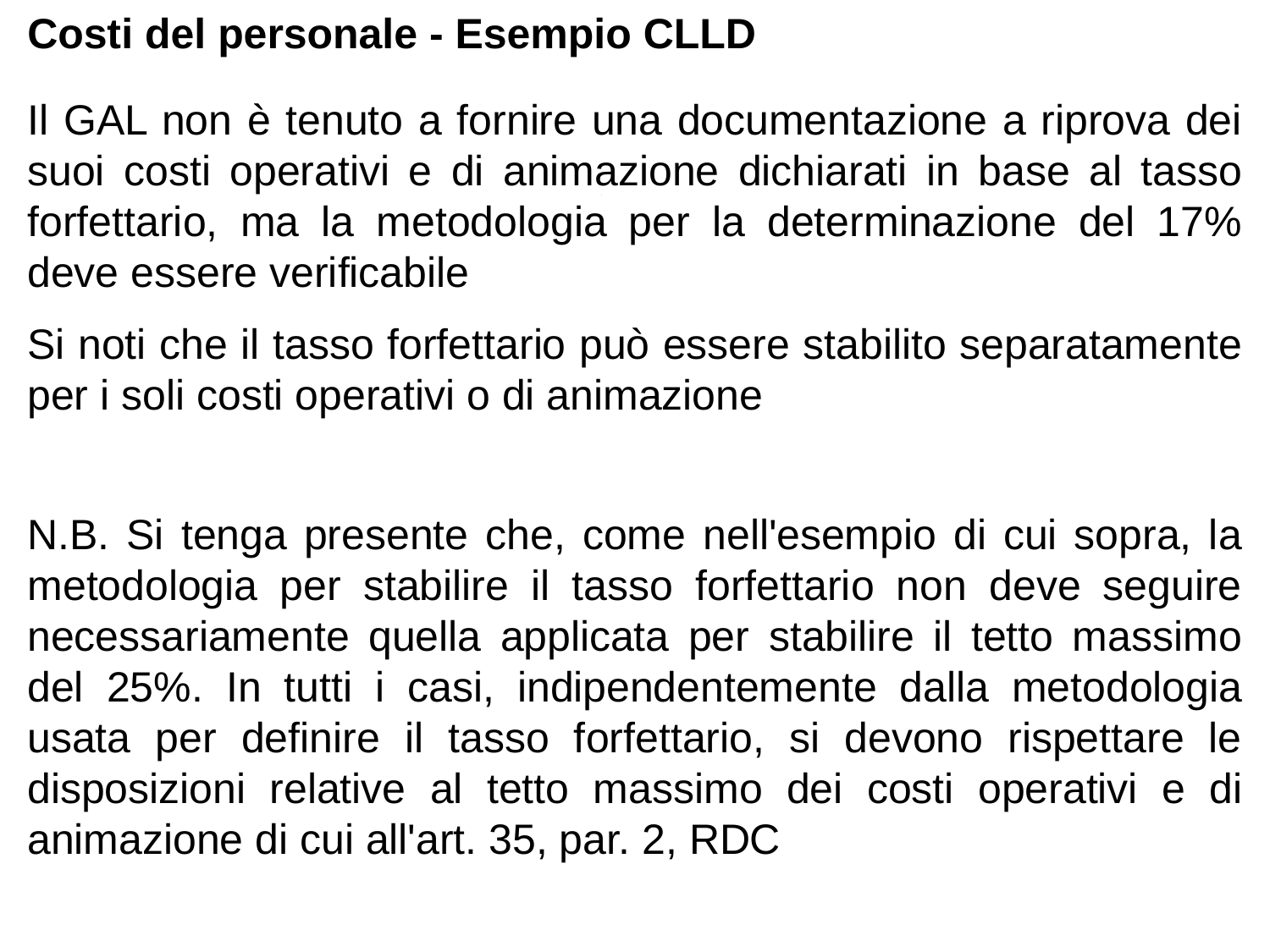

Costi del personale - Esempio CLLD
Il GAL non è tenuto a fornire una documentazione a riprova dei suoi costi operativi e di animazione dichiarati in base al tasso forfettario, ma la metodologia per la determinazione del 17% deve essere verificabile
Si noti che il tasso forfettario può essere stabilito separatamente per i soli costi operativi o di animazione

N.B. Si tenga presente che, come nell'esempio di cui sopra, la metodologia per stabilire il tasso forfettario non deve seguire necessariamente quella applicata per stabilire il tetto massimo del 25%. In tutti i casi, indipendentemente dalla metodologia usata per definire il tasso forfettario, si devono rispettare le disposizioni relative al tetto massimo dei costi operativi e di animazione di cui all'art. 35, par. 2, RDC